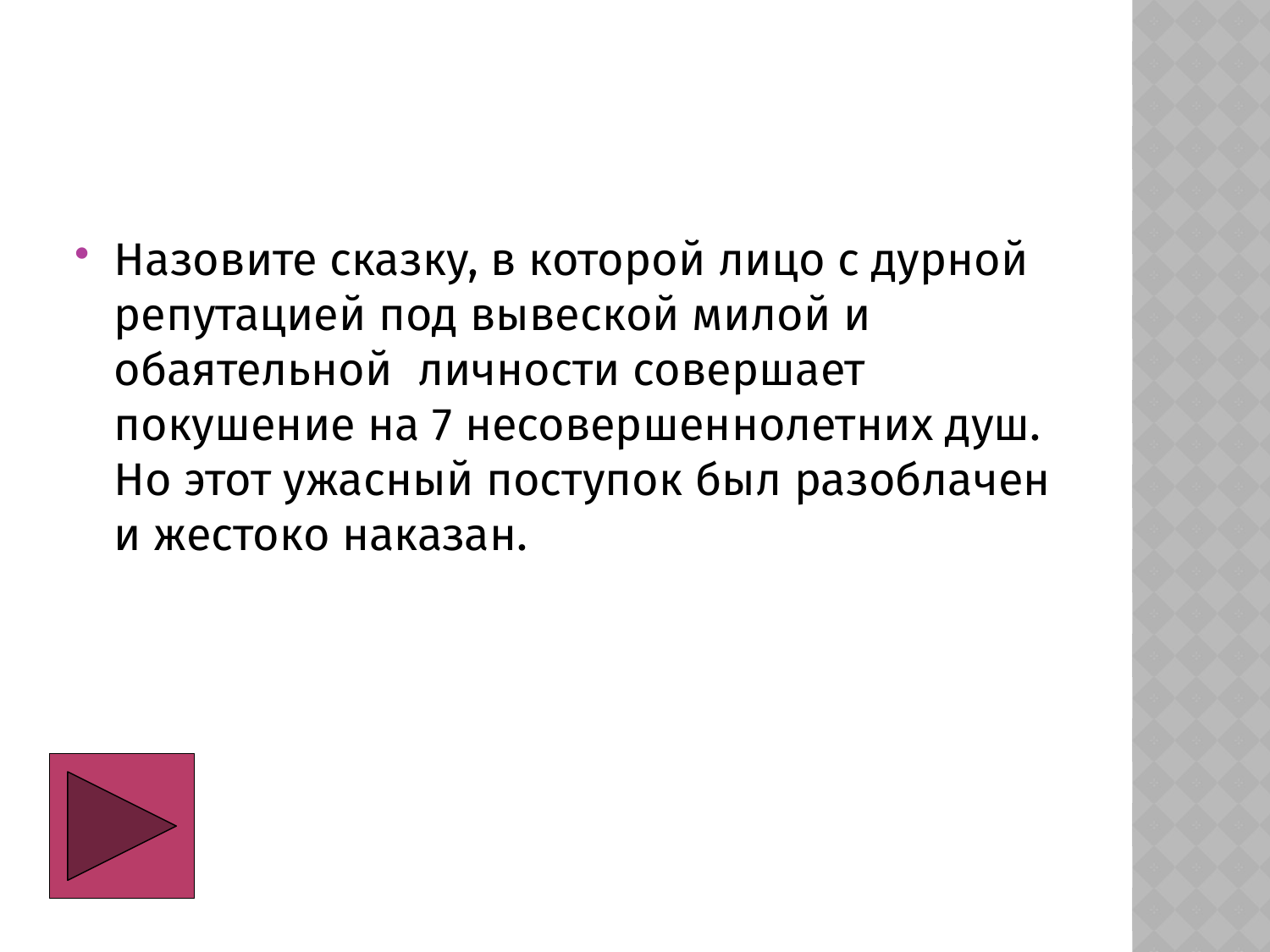

Назовите сказку, в которой лицо с дурной репутацией под вывеской милой и обаятельной  личности совершает покушение на 7 несовершеннолетних душ. Но этот ужасный поступок был разоблачен и жестоко наказан.